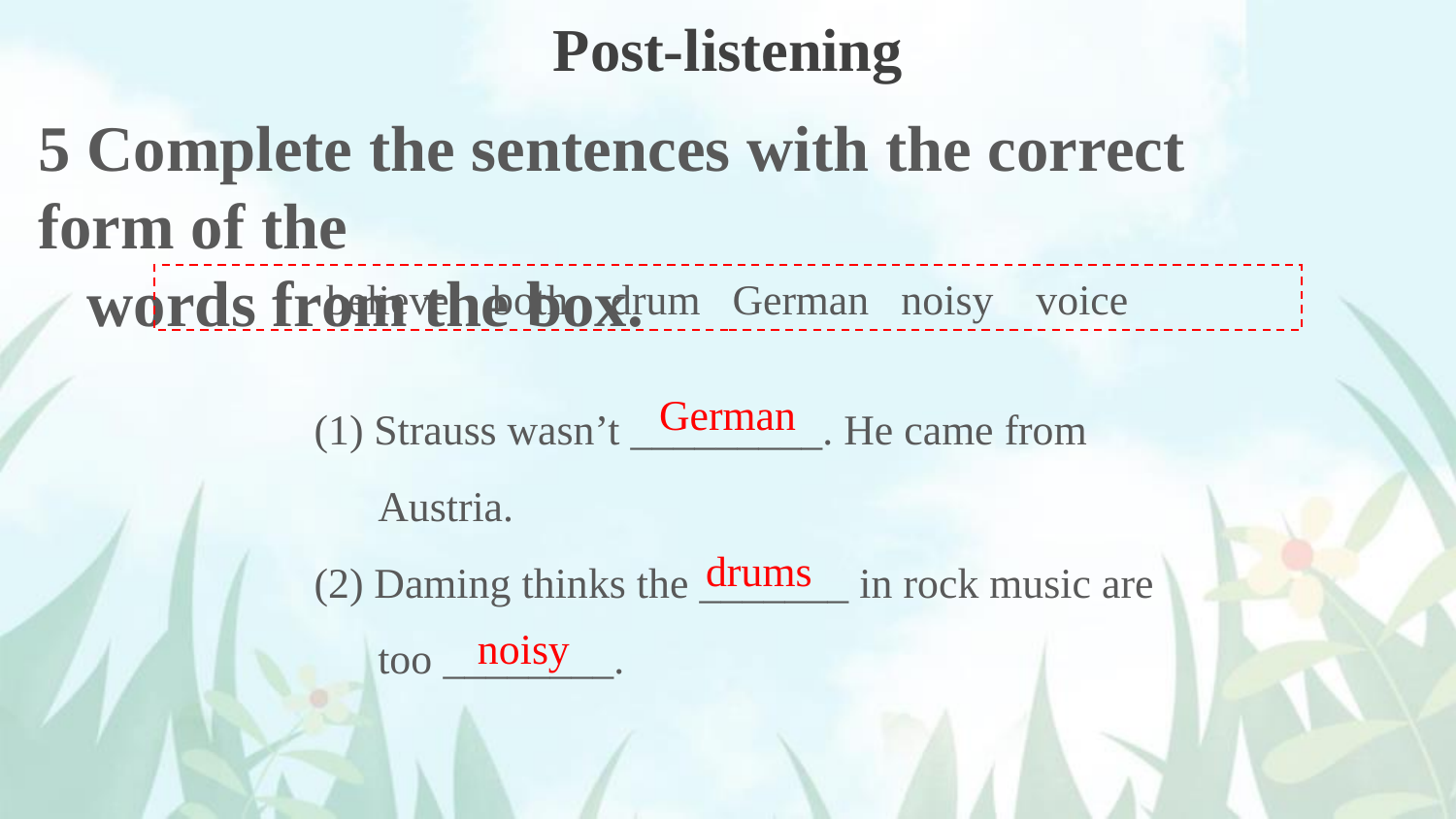

Post-listening
5 Complete the sentences with the correct form of the
   words from the box.
believe    both    drum   German   noisy    voice
(1) Strauss wasn’t _________. He came from
      Austria.
(2) Daming thinks the _______ in rock music are
      too ________.
German
drums
noisy